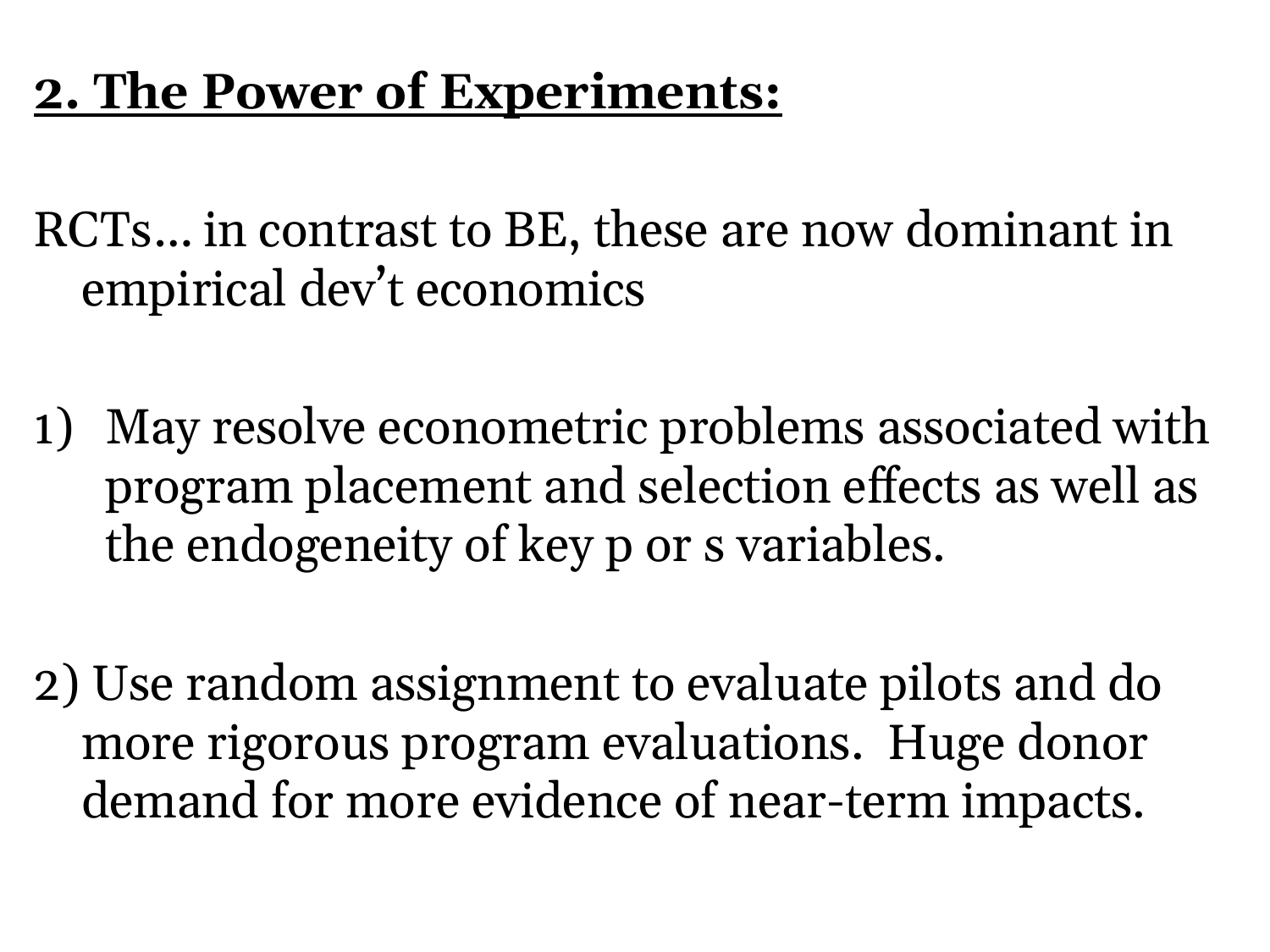

2. The Power of Experiments:

RCTs… in contrast to BE, these are now dominant in empirical dev’t economics

May resolve econometric problems associated with program placement and selection effects as well as the endogeneity of key p or s variables.

2) Use random assignment to evaluate pilots and do more rigorous program evaluations.  Huge donor demand for more evidence of near-term impacts.